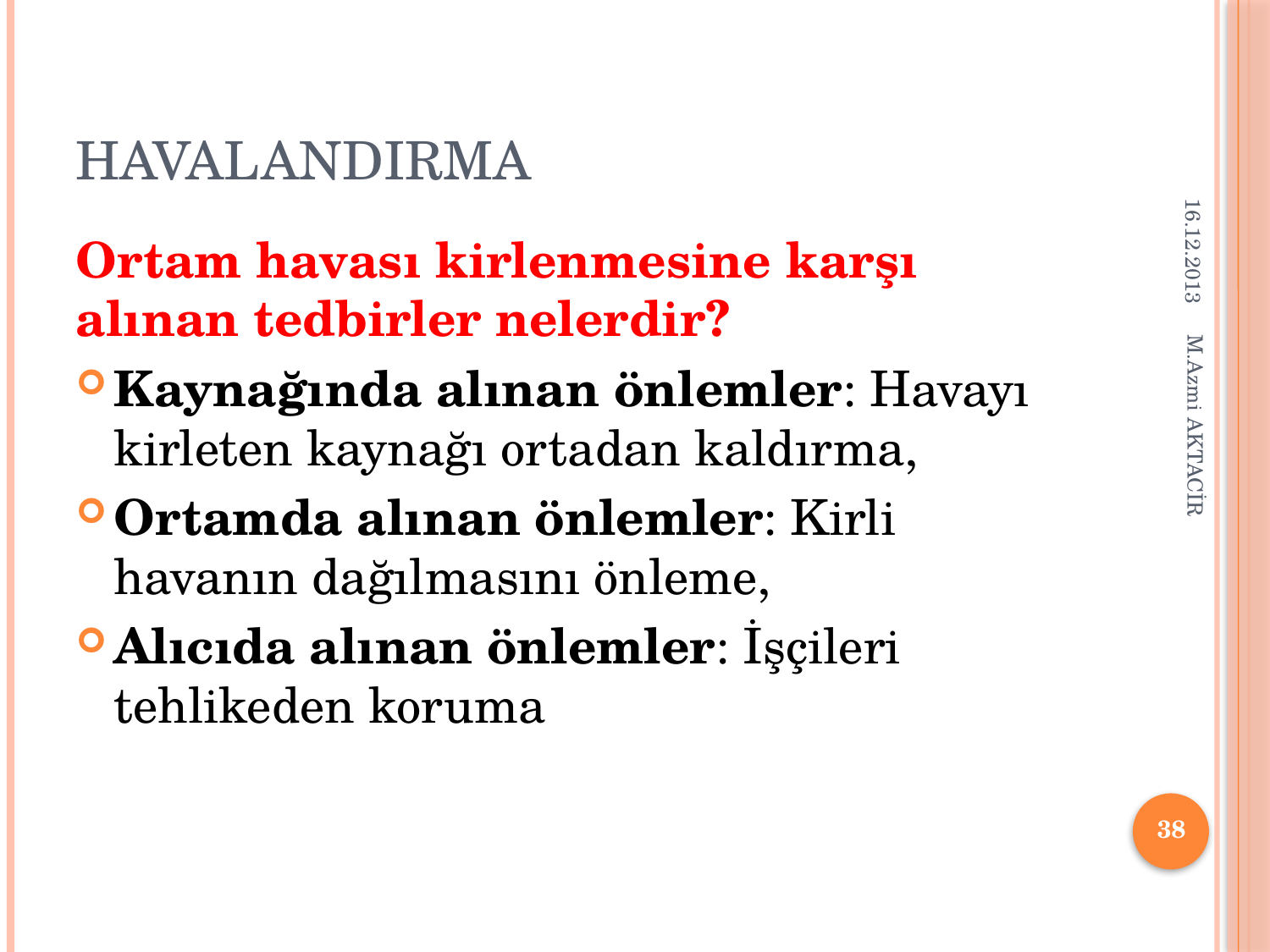

# HAVALANDIRMA
16.12.2013
Ortam havası kirlenmesine karşı alınan tedbirler nelerdir?
Kaynağında alınan önlemler: Havayı kirleten kaynağı ortadan kaldırma,
Ortamda alınan önlemler: Kirli havanın dağılmasını önleme,
Alıcıda alınan önlemler: İşçileri tehlikeden koruma
M.Azmi AKTACİR
38